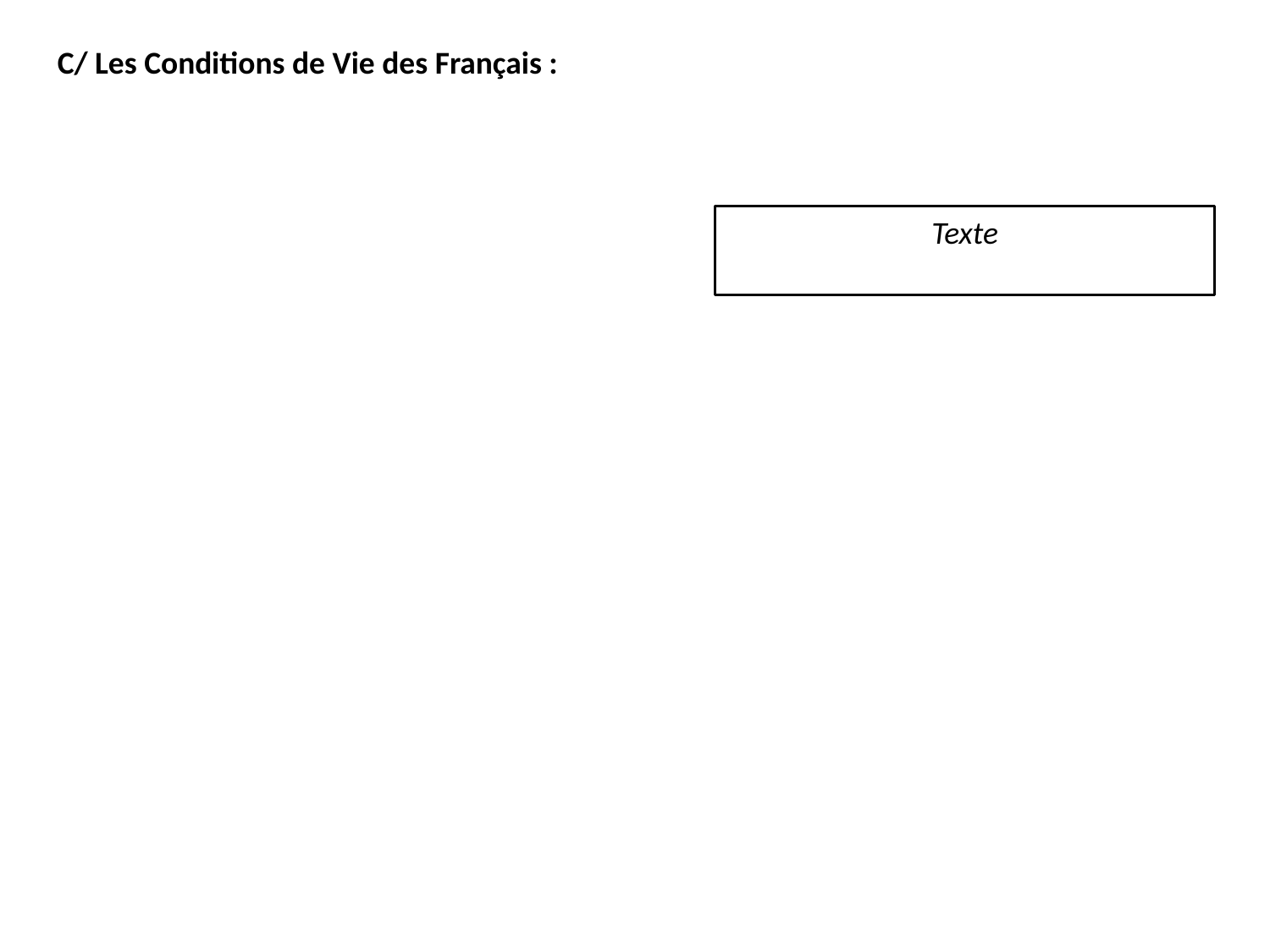

C/ Les Conditions de Vie des Français :
Texte